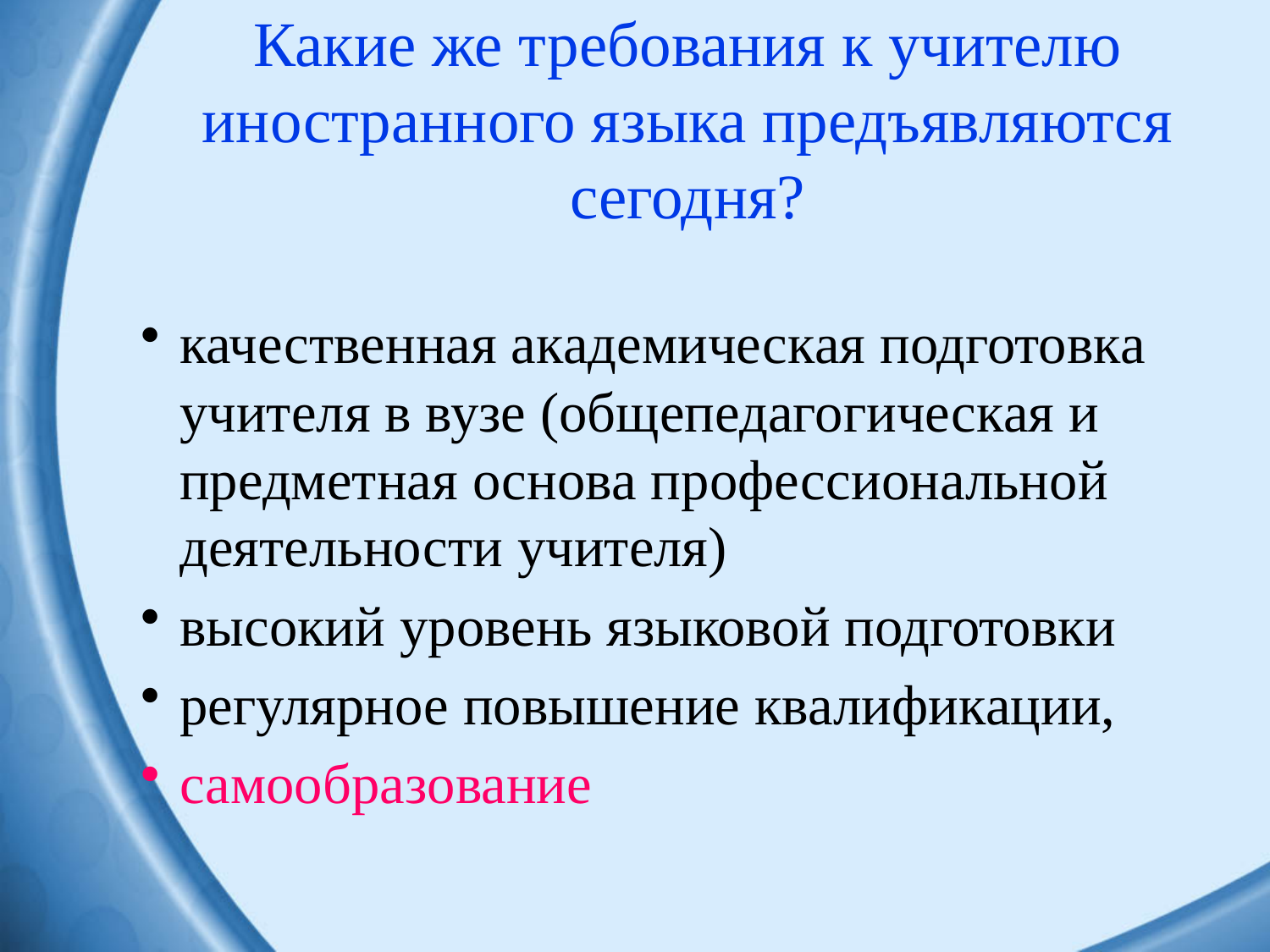

Какие же требования к учителю иностранного языка предъявляются сегодня?

качественная академическая подготовка учителя в вузе (общепедагогическая и предметная основа профессиональной деятельности учителя)
высокий уровень языковой подготовки
регулярное повышение квалификации,
самообразование